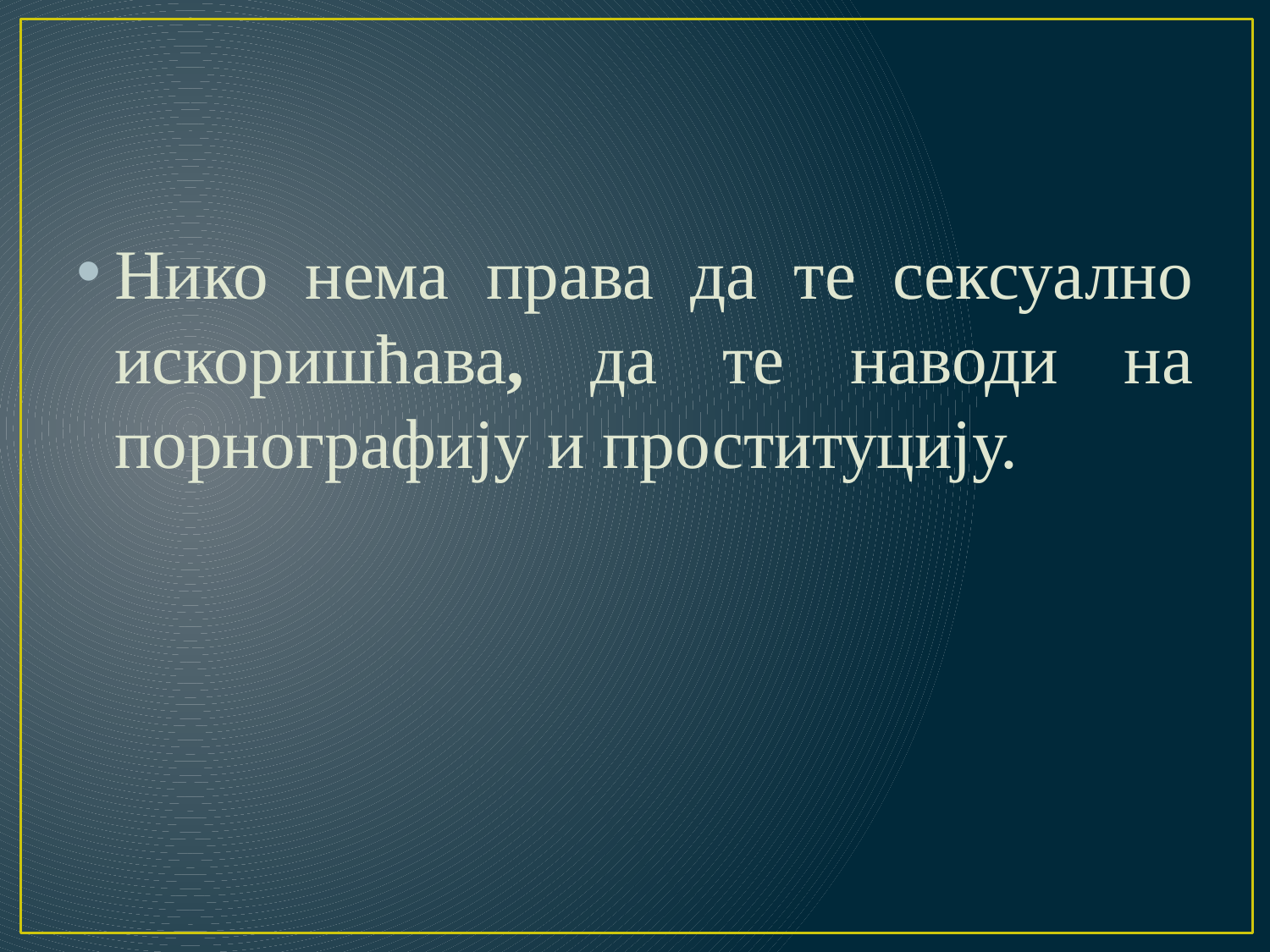

#
Нико нема права да те сексуално искоришћава, да те наводи на порнографију и проституцију.